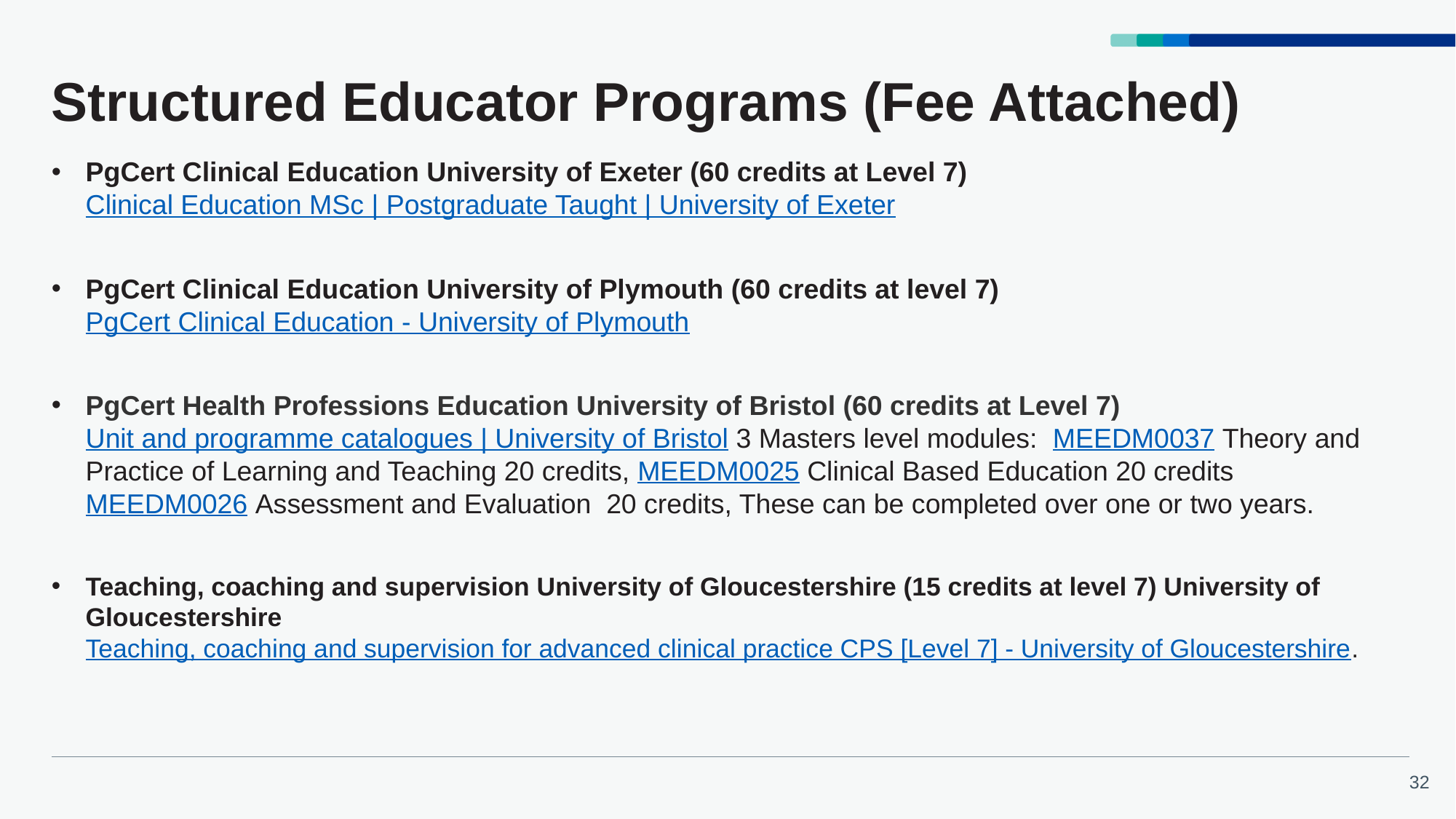

# Structured Educator Programs (Fee Attached)
PgCert Clinical Education University of Exeter (60 credits at Level 7) Clinical Education MSc | Postgraduate Taught | University of Exeter

PgCert Clinical Education University of Plymouth (60 credits at level 7)PgCert Clinical Education - University of Plymouth

PgCert Health Professions Education University of Bristol (60 credits at Level 7) Unit and programme catalogues | University of Bristol 3 Masters level modules:  MEEDM0037 Theory and Practice of Learning and Teaching 20 credits, MEEDM0025 Clinical Based Education 20 credits MEEDM0026 Assessment and Evaluation  20 credits, These can be completed over one or two years.

Teaching, coaching and supervision University of Gloucestershire (15 credits at level 7) University of Gloucestershire Teaching, coaching and supervision for advanced clinical practice CPS [Level 7] - University of Gloucestershire.